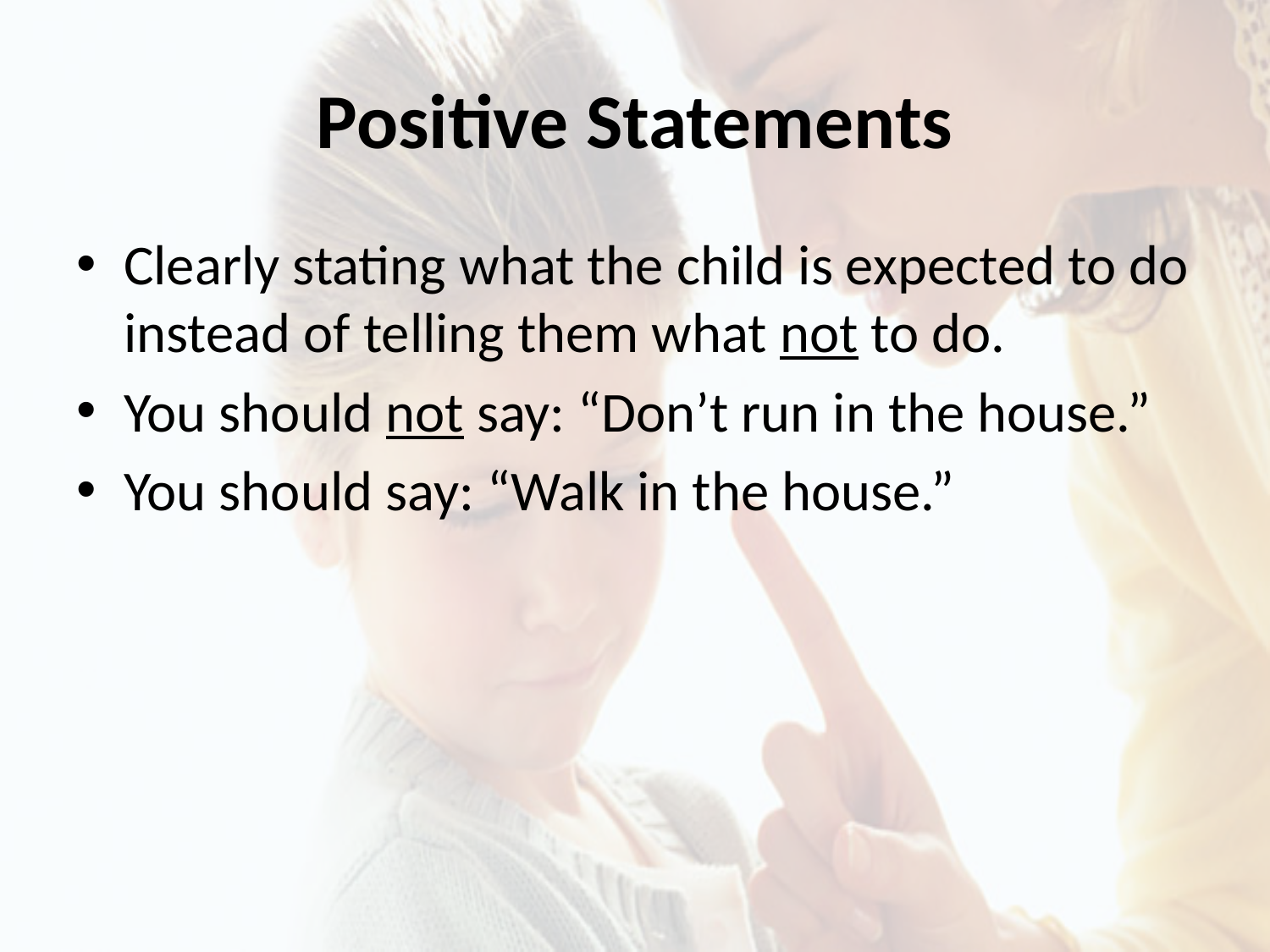

# Positive Statements
Clearly stating what the child is expected to do instead of telling them what not to do.
You should not say: “Don’t run in the house.”
You should say: “Walk in the house.”